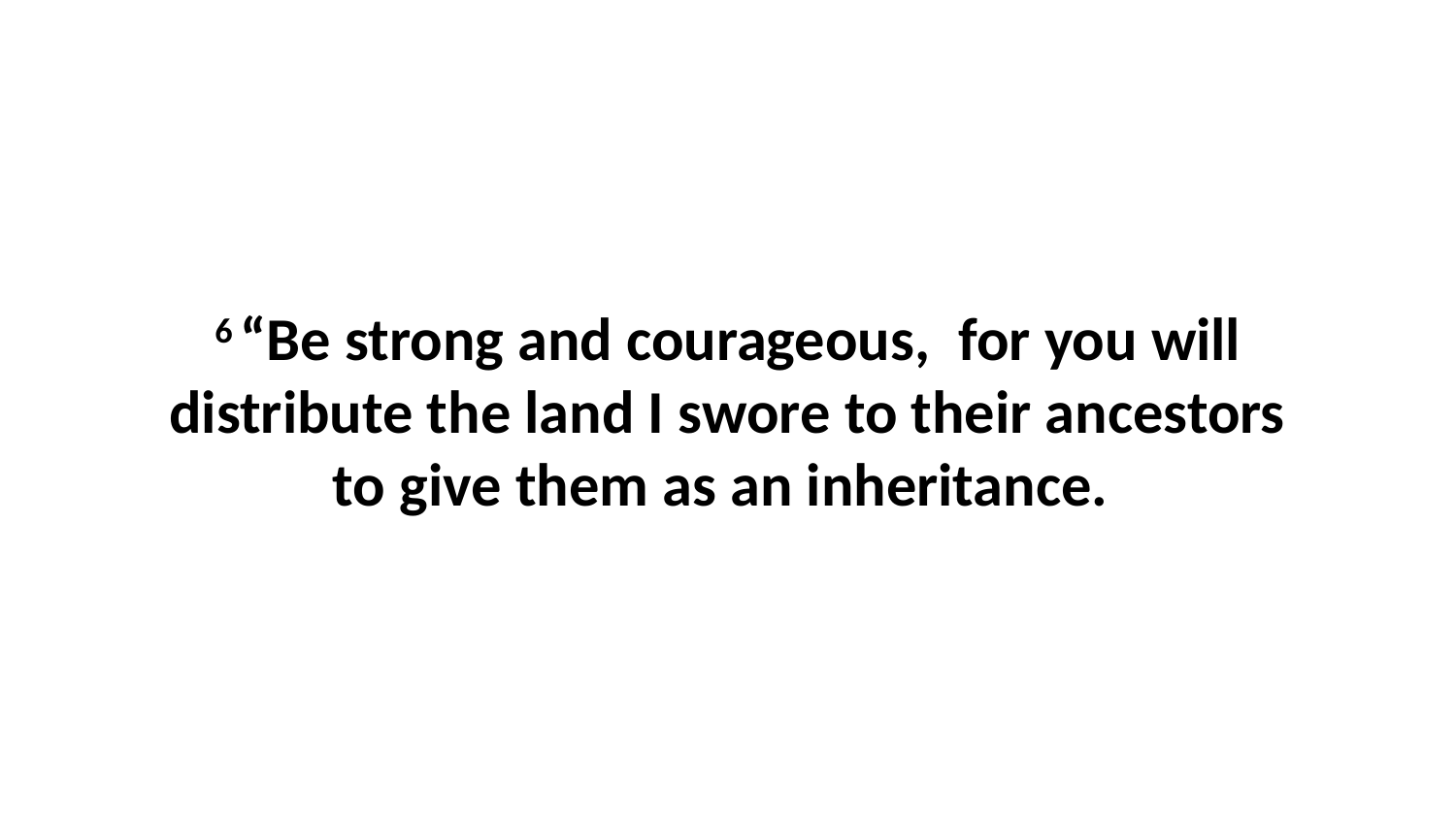

6 “Be strong and courageous,  for you will distribute the land I swore to their ancestors to give them as an inheritance.